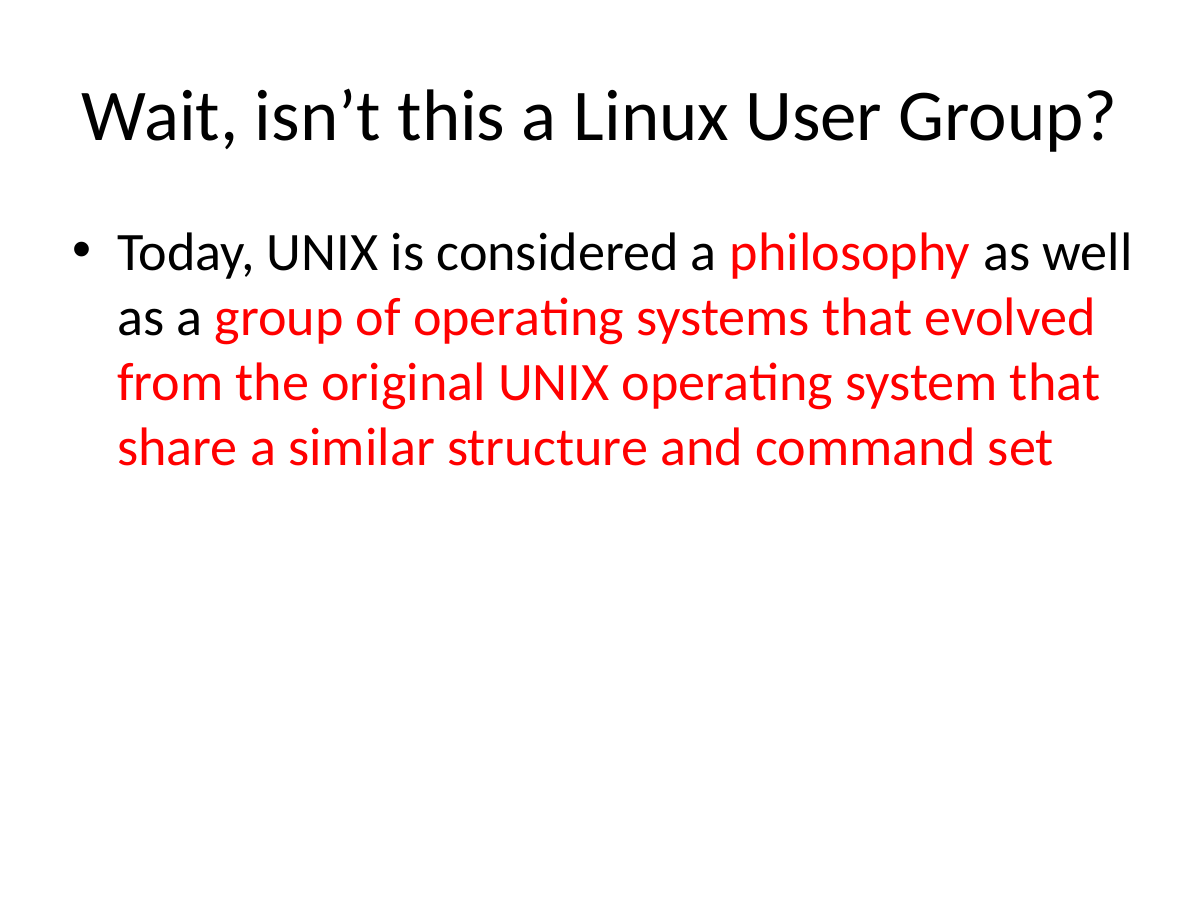

# Wait, isn’t this a Linux User Group?
Today, UNIX is considered a philosophy as well as a group of operating systems that evolved from the original UNIX operating system that share a similar structure and command set